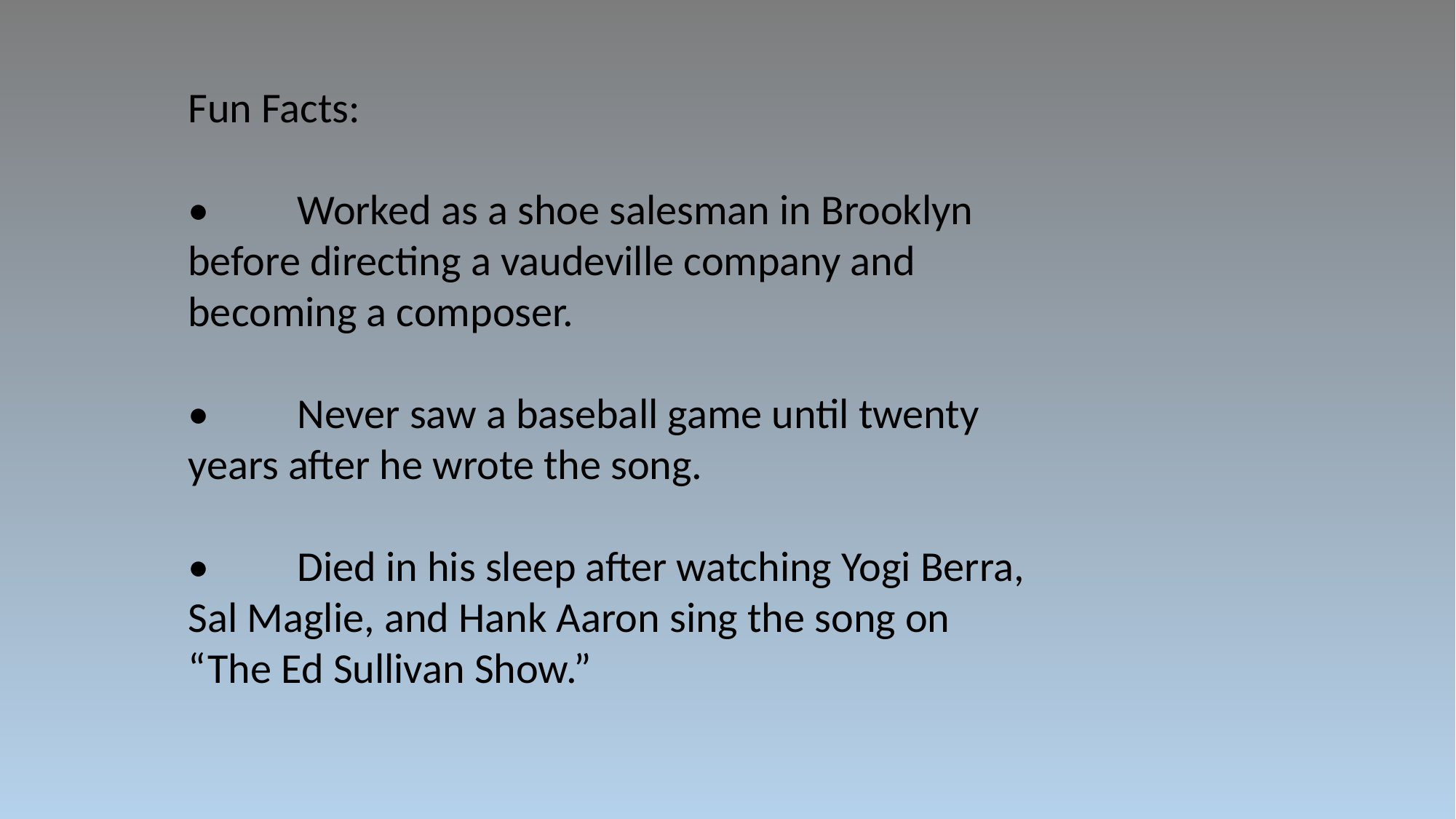

Fun Facts:

•	Worked as a shoe salesman in Brooklyn 	before directing a vaudeville company and 	becoming a composer.

•	Never saw a baseball game until twenty 	years after he wrote the song.

•	Died in his sleep after watching Yogi Berra, 	Sal Maglie, and Hank Aaron sing the song on 	“The Ed Sullivan Show.”